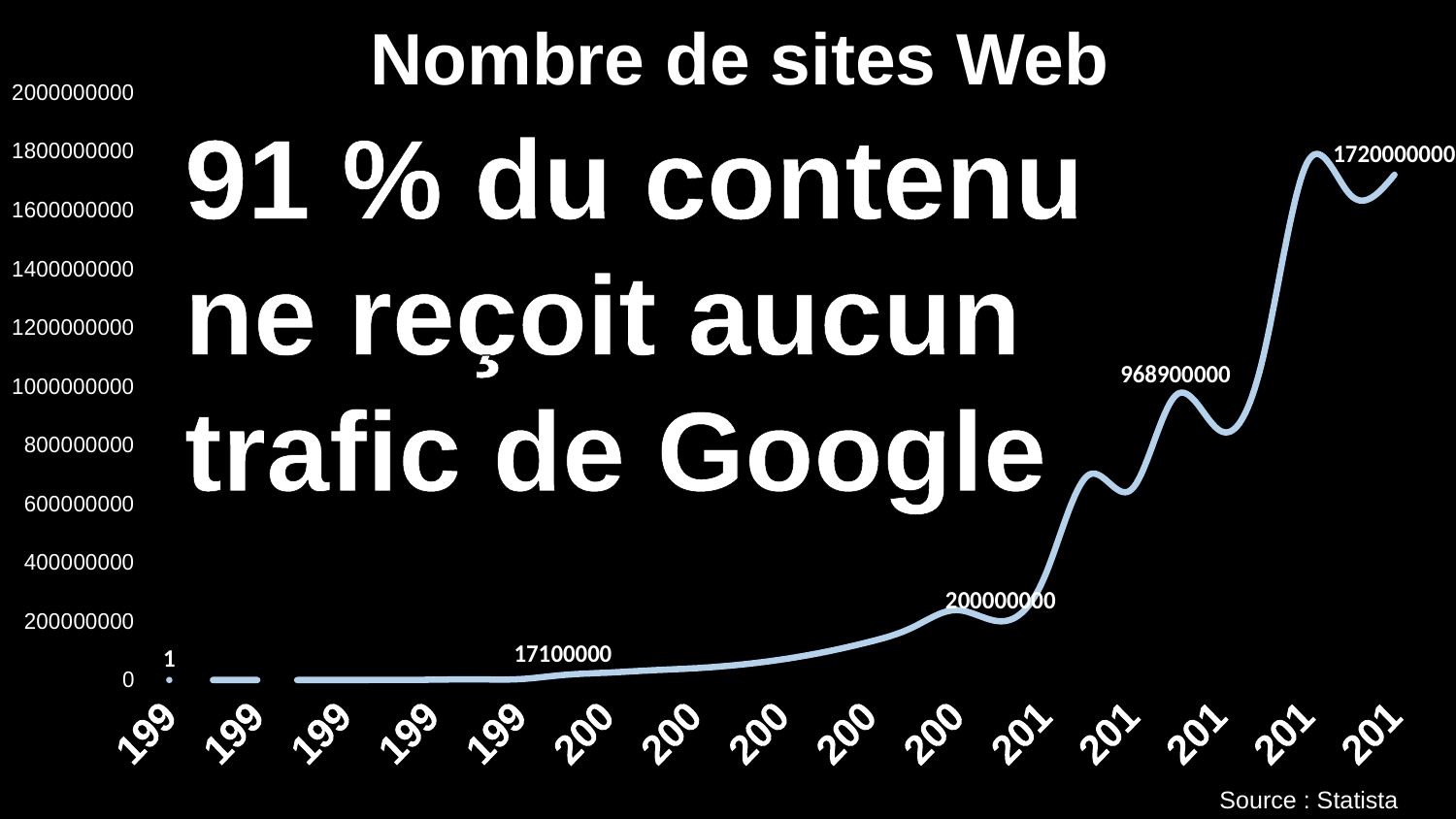

Nombre de sites Web

### Chart

| Category | Column1 |
|---|---|
| 1991 | 1.0 |
| 1992 | 10.0 |
| 1993 | 130.0 |
| 1994 | 3000.0 |
| 1995 | 100000.0 |
| 1996 | 258000.0 |
| 1997 | 1000000.0 |
| 1998 | 2400000.0 |
| 1999 | 3000000.0 |
| 2000 | 17100000.0 |
| 2001 | 25000000.0 |
| 2002 | 33000000.0 |
| 2003 | 40000000.0 |
| 2004 | 51600000.0 |
| 2005 | 70000000.0 |
| 2006 | 96000000.0 |
| 2007 | 130000000.0 |
| 2008 | 180000000.0 |
| 2009 | 238000000.0 |
| 2010 | 200000000.0 |
| 2011 | 350000000.0 |
| 2012 | 697100000.0 |
| 2013 | 650000000.0 |
| 2014 | 968900000.0 |
| 2015 | 850000000.0 |
| 2016 | 1100000000.0 |
| 2017 | 1760000000.0 |
| 2018 | 1650000000.0 |
| 2019 | 1720000000.0 |
91 % du contenu ne reçoit aucun trafic de Google
Source : Statista